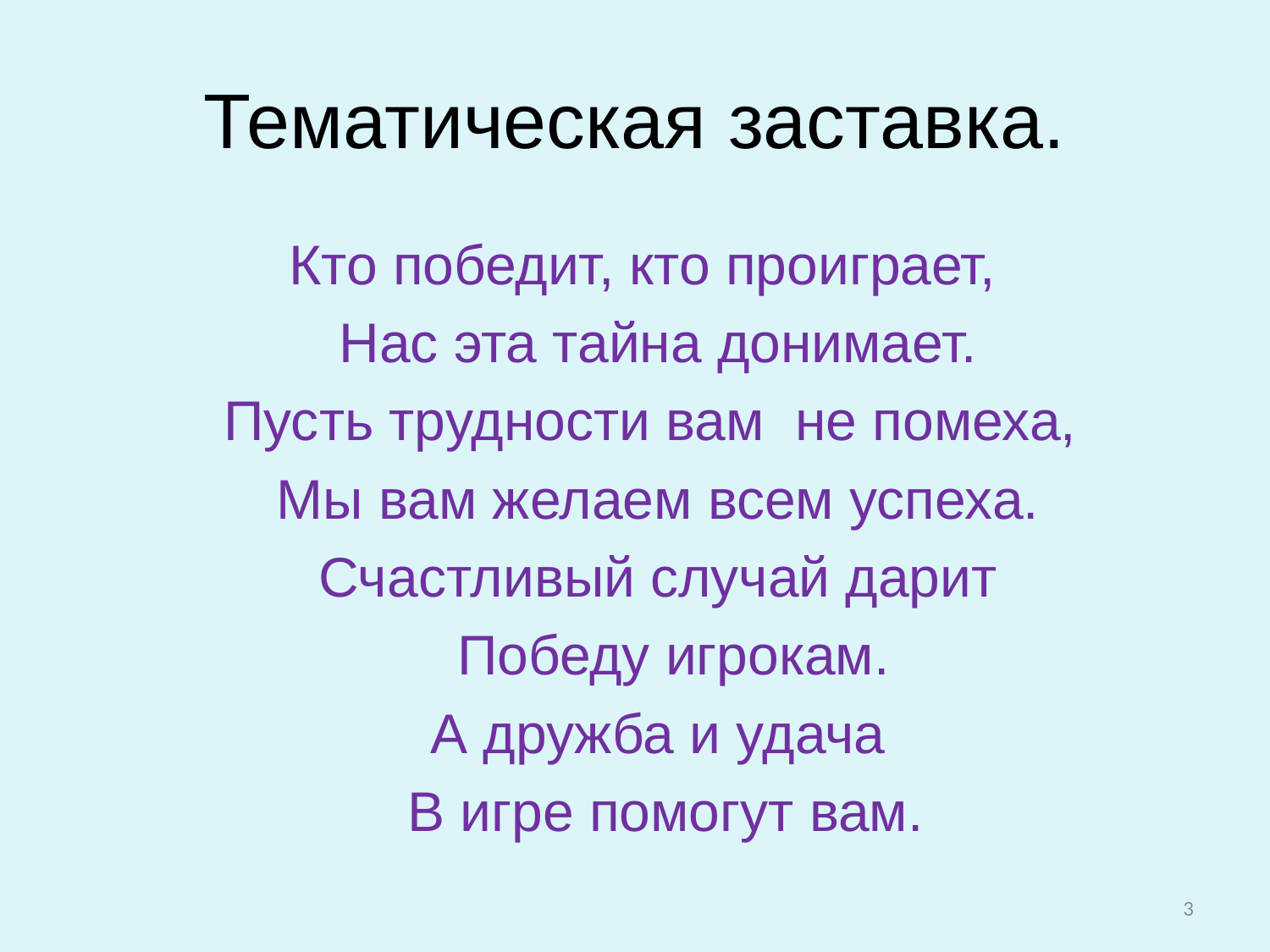

# Тематическая заставка.
  Кто победит, кто проиграет,
   Нас эта тайна донимает.
  Пусть трудности вам  не помеха,
   Мы вам желаем всем успеха.
   Счастливый случай дарит
     Победу игрокам.
    А дружба и удача
    В игре помогут вам.

3